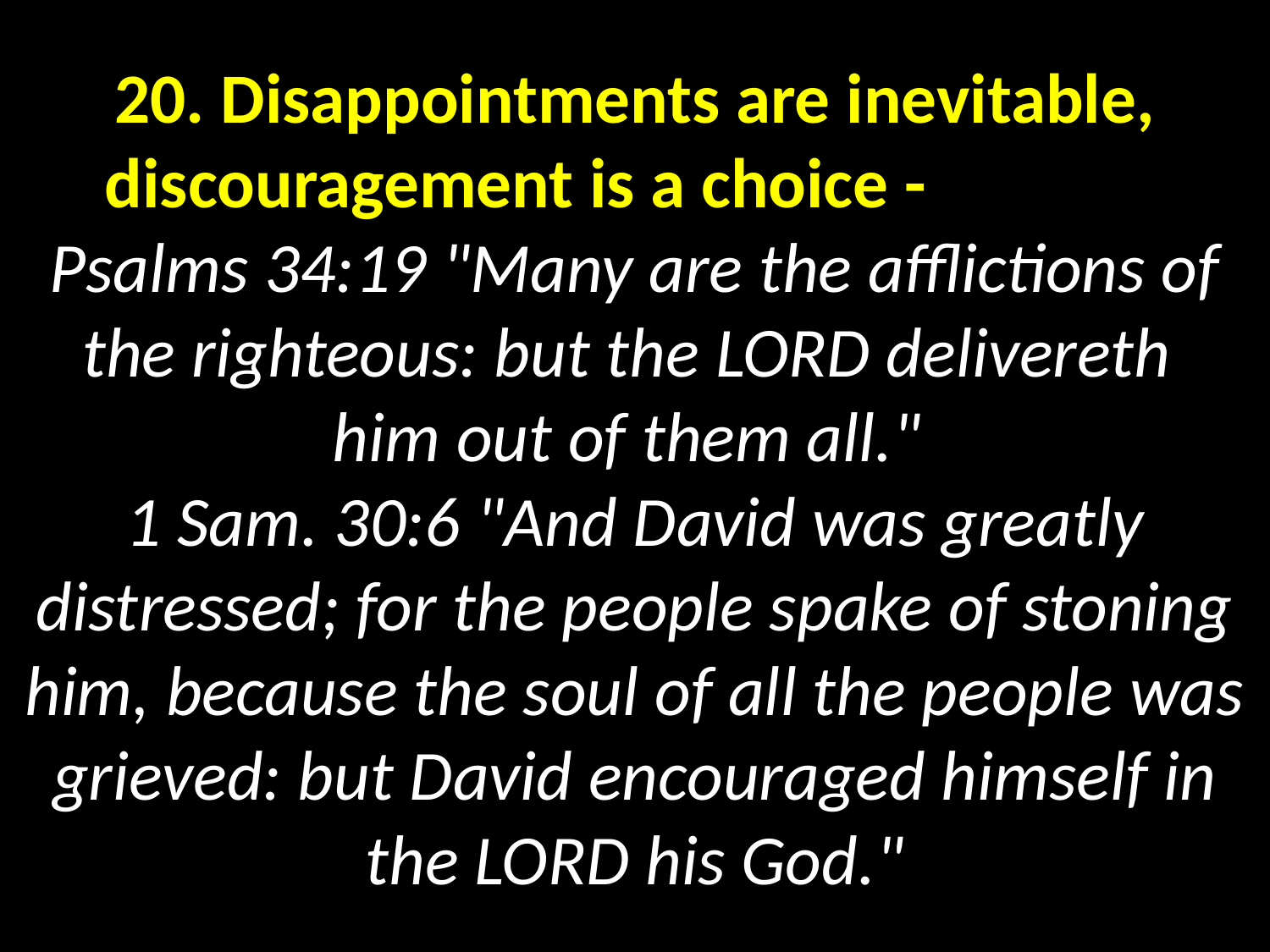

# 20. Disappointments are inevitable, discouragement is a choice - Psalms 34:19 "Many are the afflictions of the righteous: but the LORD delivereth him out of them all." 1 Sam. 30:6 "And David was greatly distressed; for the people spake of stoning him, because the soul of all the people was grieved: but David encouraged himself in the LORD his God."